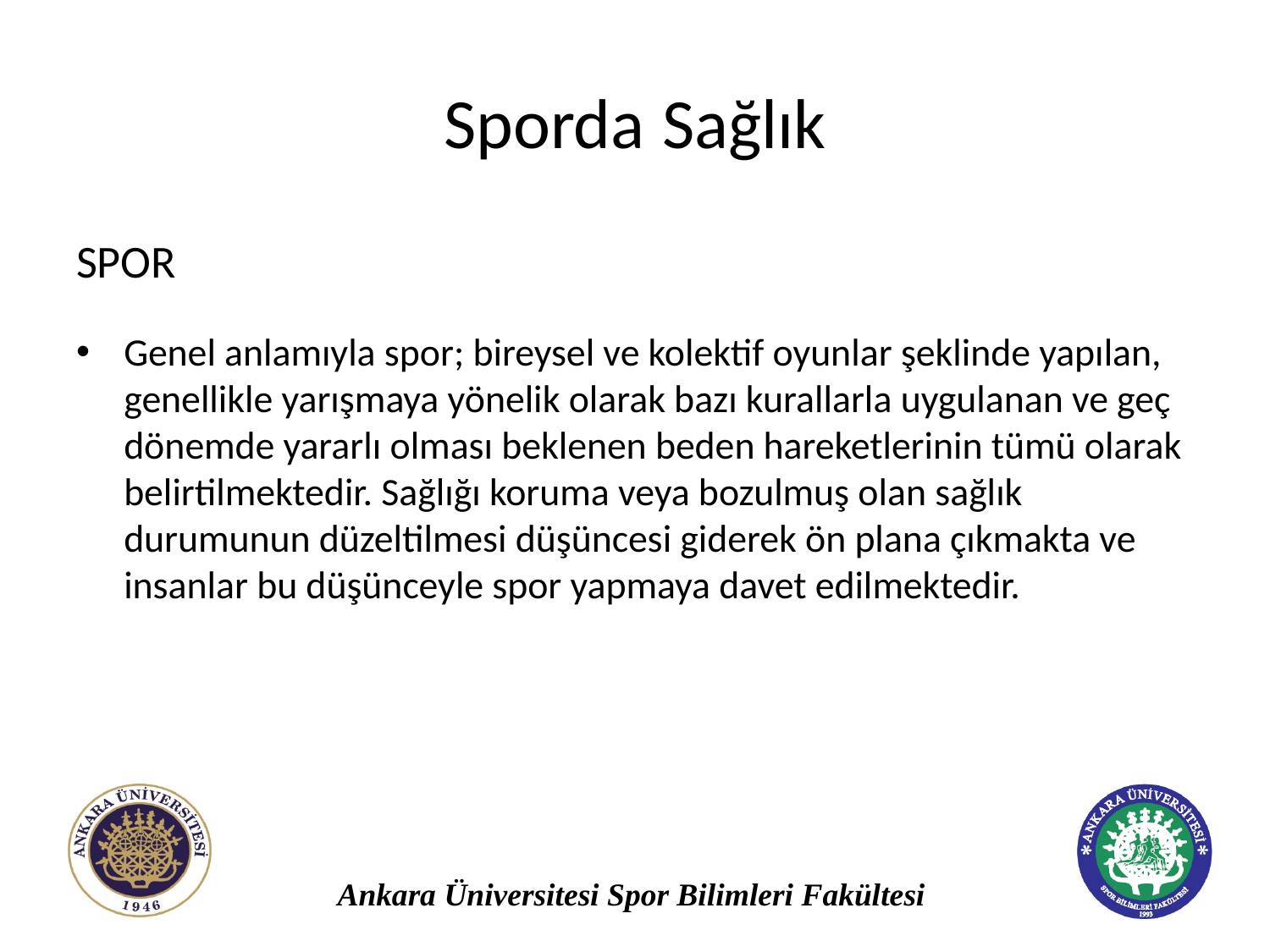

# Sporda Sağlık
SPOR

Genel anlamıyla spor; bireysel ve kolektif oyunlar şeklinde yapılan, genellikle yarışmaya yönelik olarak bazı kurallarla uygulanan ve geç dönemde yararlı olması beklenen beden hareketlerinin tümü olarak belirtilmektedir. Sağlığı koruma veya bozulmuş olan sağlık durumunun düzeltilmesi düşüncesi giderek ön plana çıkmakta ve insanlar bu düşünceyle spor yapmaya davet edilmektedir.